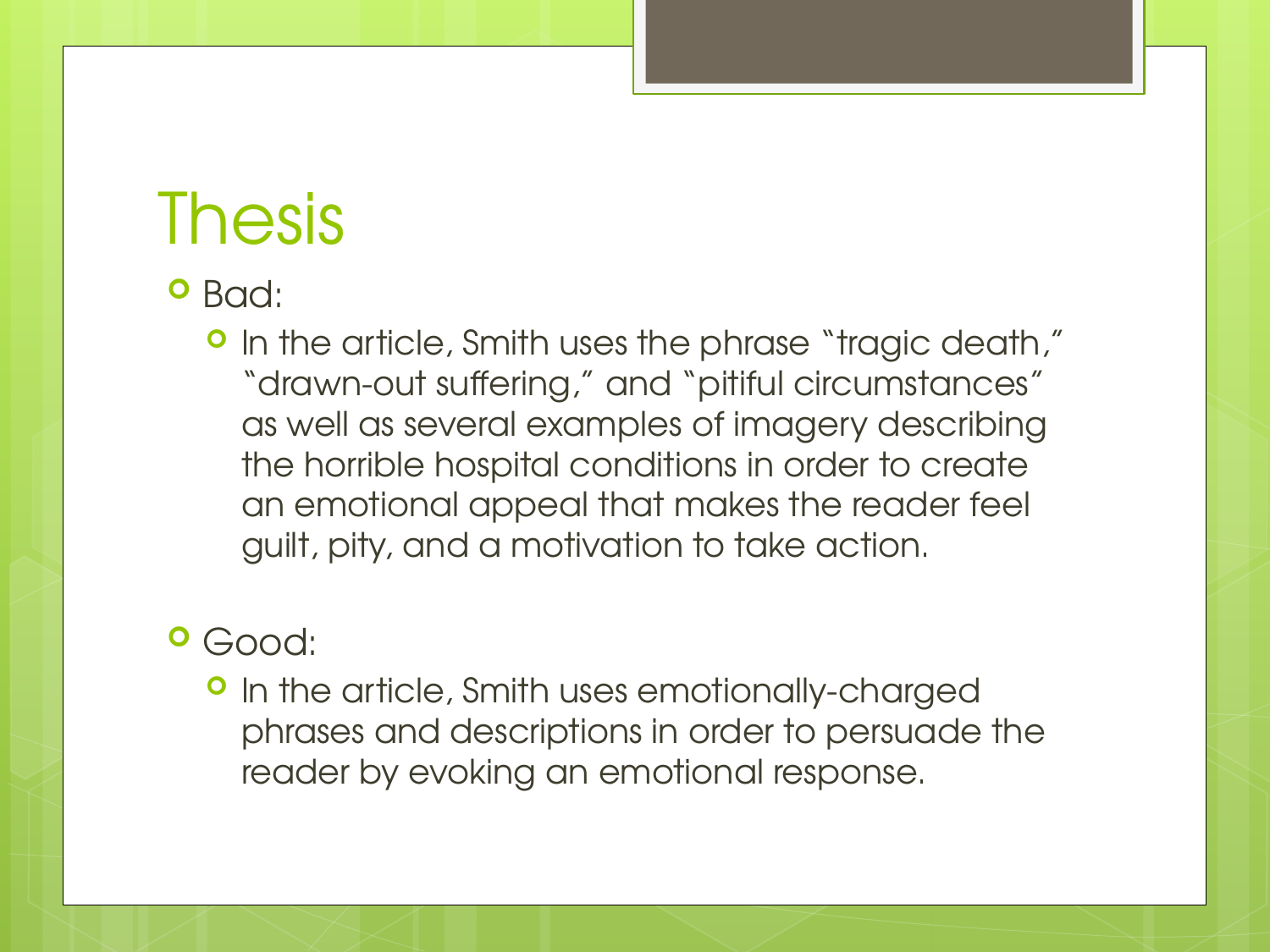

# Thesis
Bad:
In the article, Smith uses the phrase “tragic death,” “drawn-out suffering,” and “pitiful circumstances” as well as several examples of imagery describing the horrible hospital conditions in order to create an emotional appeal that makes the reader feel guilt, pity, and a motivation to take action.

Good:
In the article, Smith uses emotionally-charged phrases and descriptions in order to persuade the reader by evoking an emotional response.